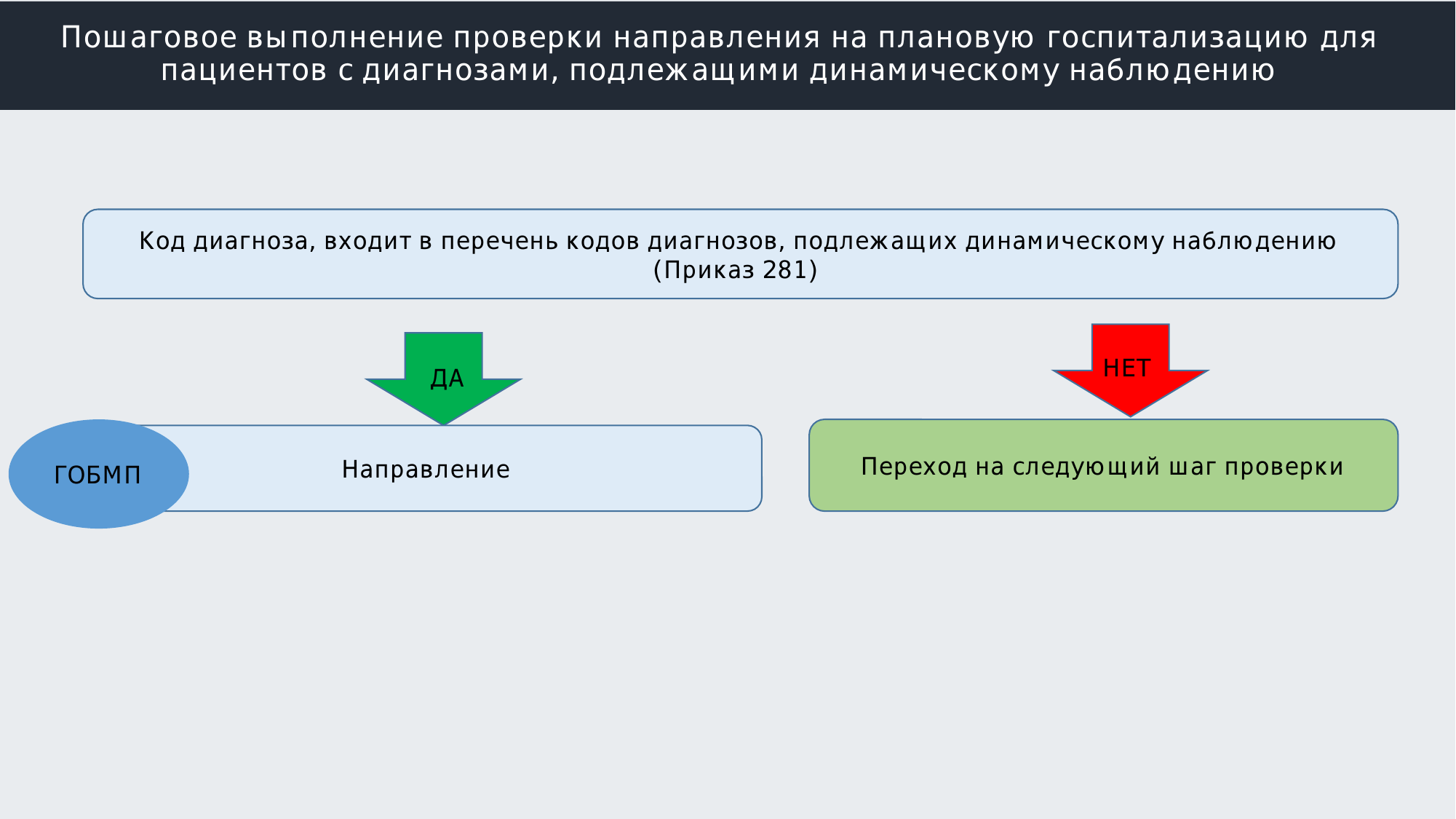

# Пошаговое выполнение проверки направления на плановую госпитализацию для пациентов с диагнозами, подлежащими динамическому наблюдению
Код диагноза, входит в перечень кодов диагнозов, подлежащих динамическому наблюдению (Приказ 281)

НЕТ
ДА
ГОБМП
Переход на следующий шаг проверки
Направление